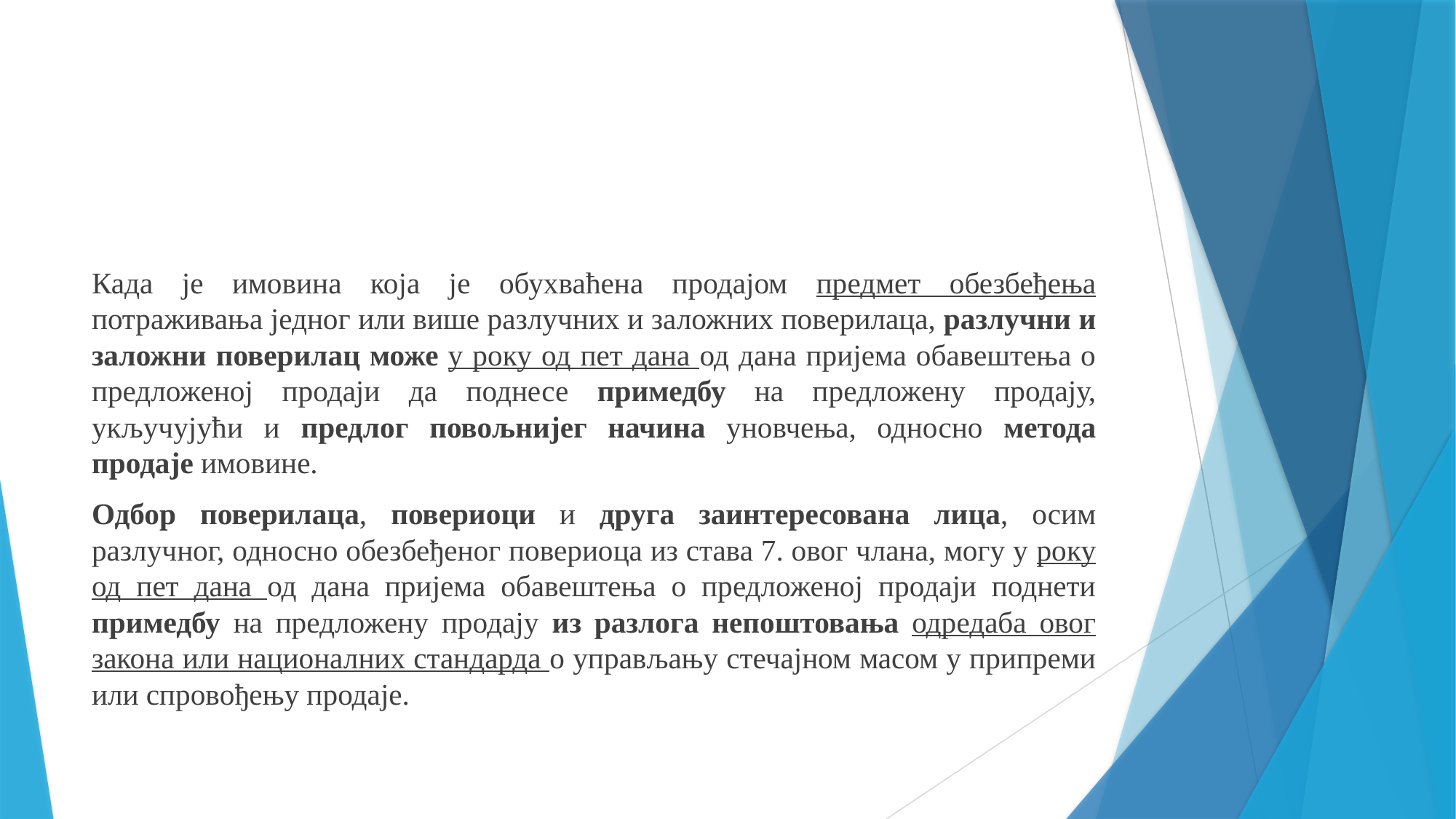

Када је имовина која је обухваћена продајом предмет обезбеђења потраживања једног или више разлучних и заложних поверилаца, разлучни и заложни поверилац може у року од пет дана од дана пријема обавештења о предложеној продаји да поднесе примедбу на предложену продају, укључујући и предлог повољнијег начина уновчења, односно метода продаје имовине.
Одбор поверилаца, повериоци и друга заинтересована лица, осим разлучног, односно обезбеђеног повериоца из става 7. овог члана, могу у року од пет дана од дана пријема обавештења о предложеној продаји поднети примедбу на предложену продају из разлога непоштовања одредаба овог закона или националних стандарда о управљању стечајном масом у припреми или спровођењу продаје.